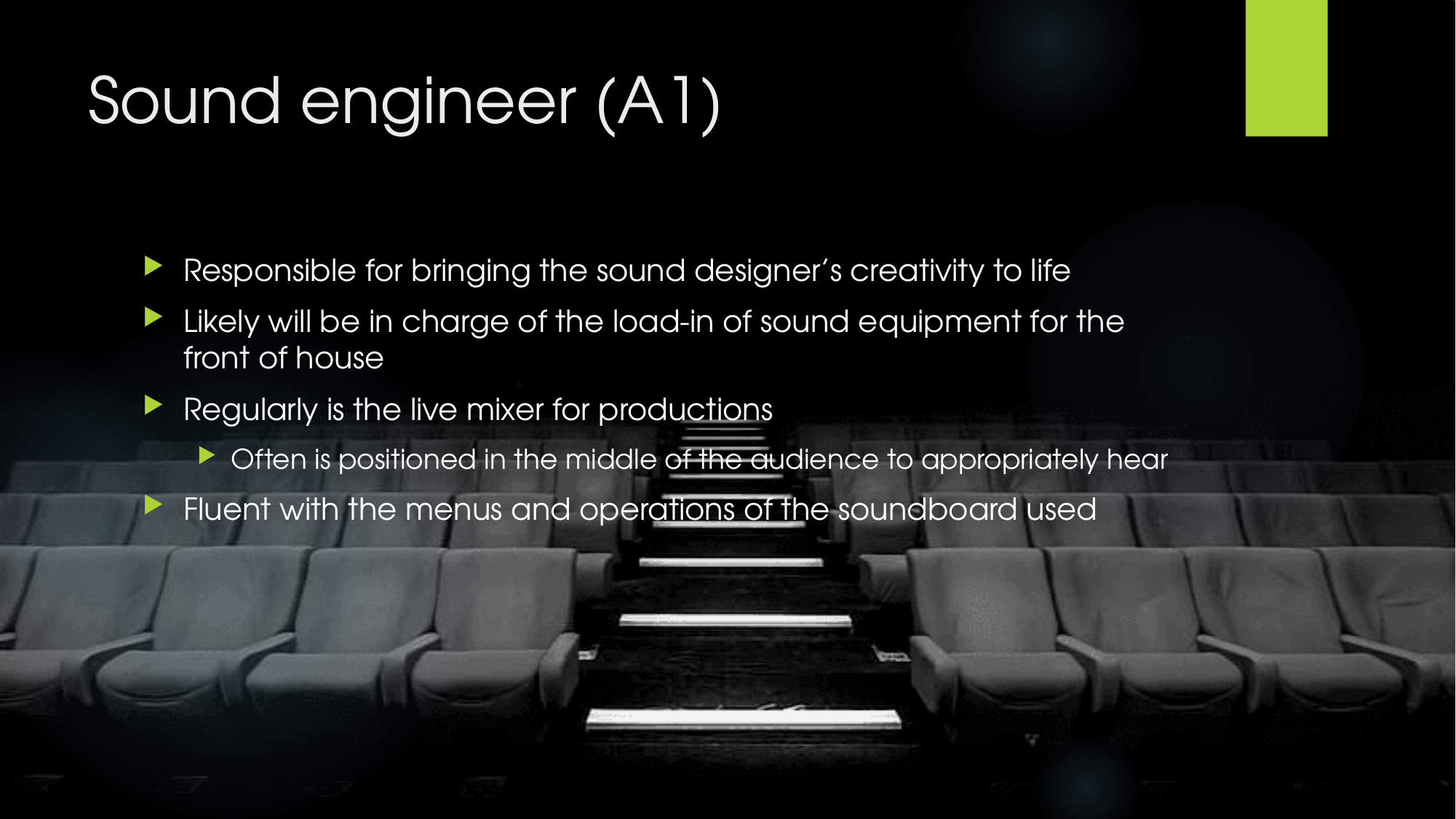

# Sound engineer (A1)
Responsible for bringing the sound designer’s creativity to life
Likely will be in charge of the load-in of sound equipment for the front of house
Regularly is the live mixer for productions
Often is positioned in the middle of the audience to appropriately hear
Fluent with the menus and operations of the soundboard used